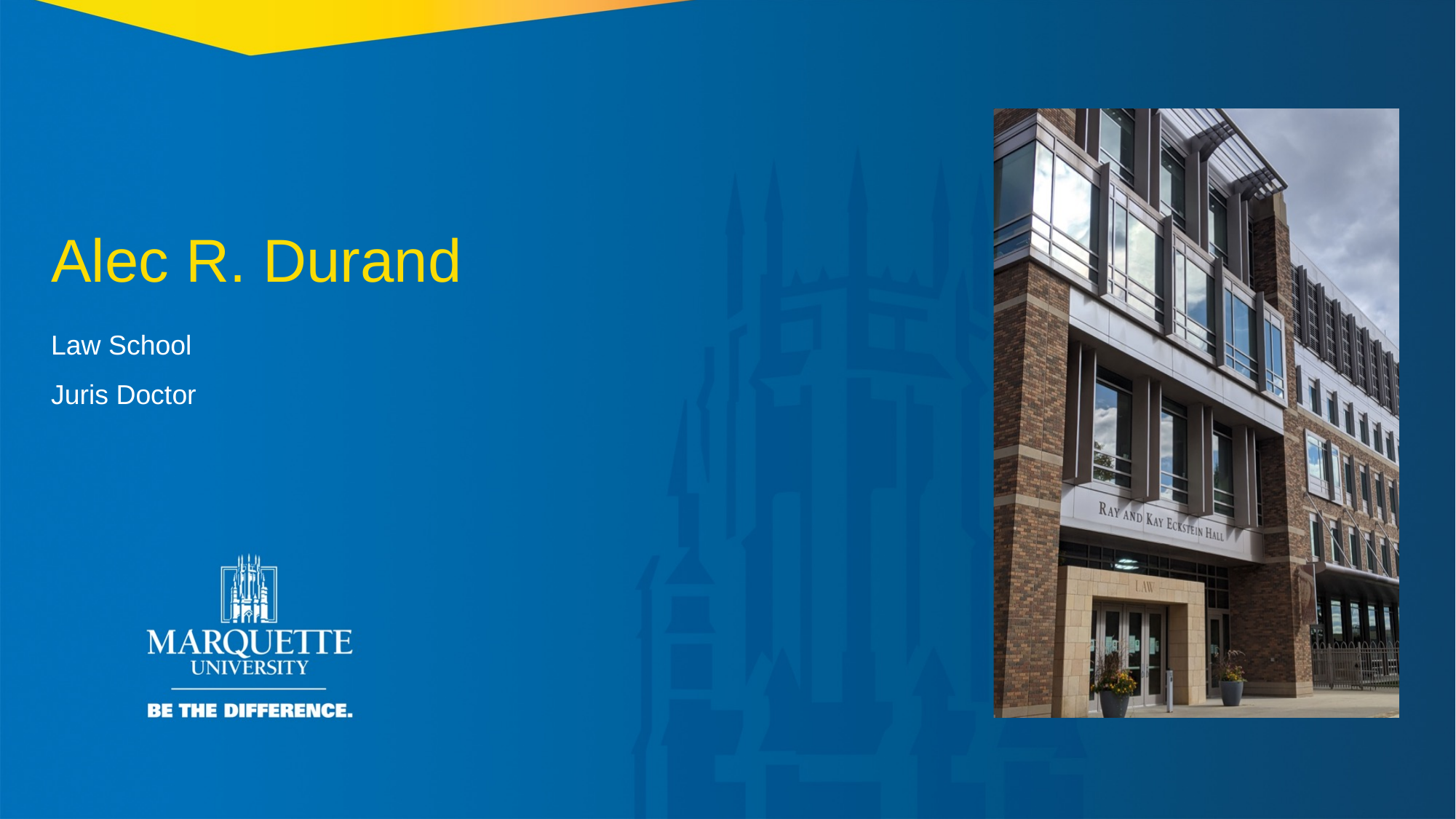

Alec R. Durand
Law School
Juris Doctor